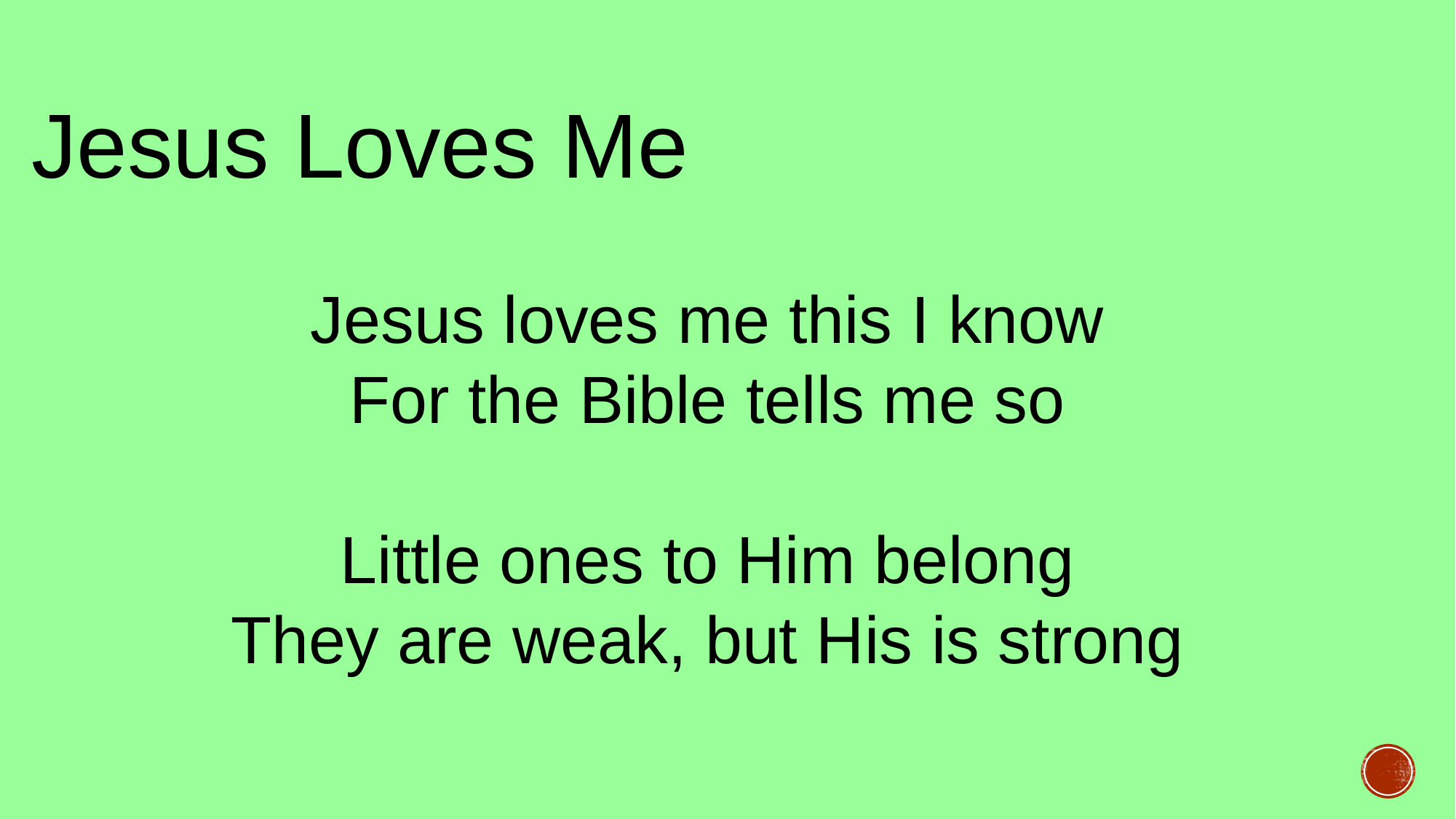

Jesus Loves Me

Jesus loves me this I know
For the Bible tells me so

Little ones to Him belong
They are weak, but His is strong